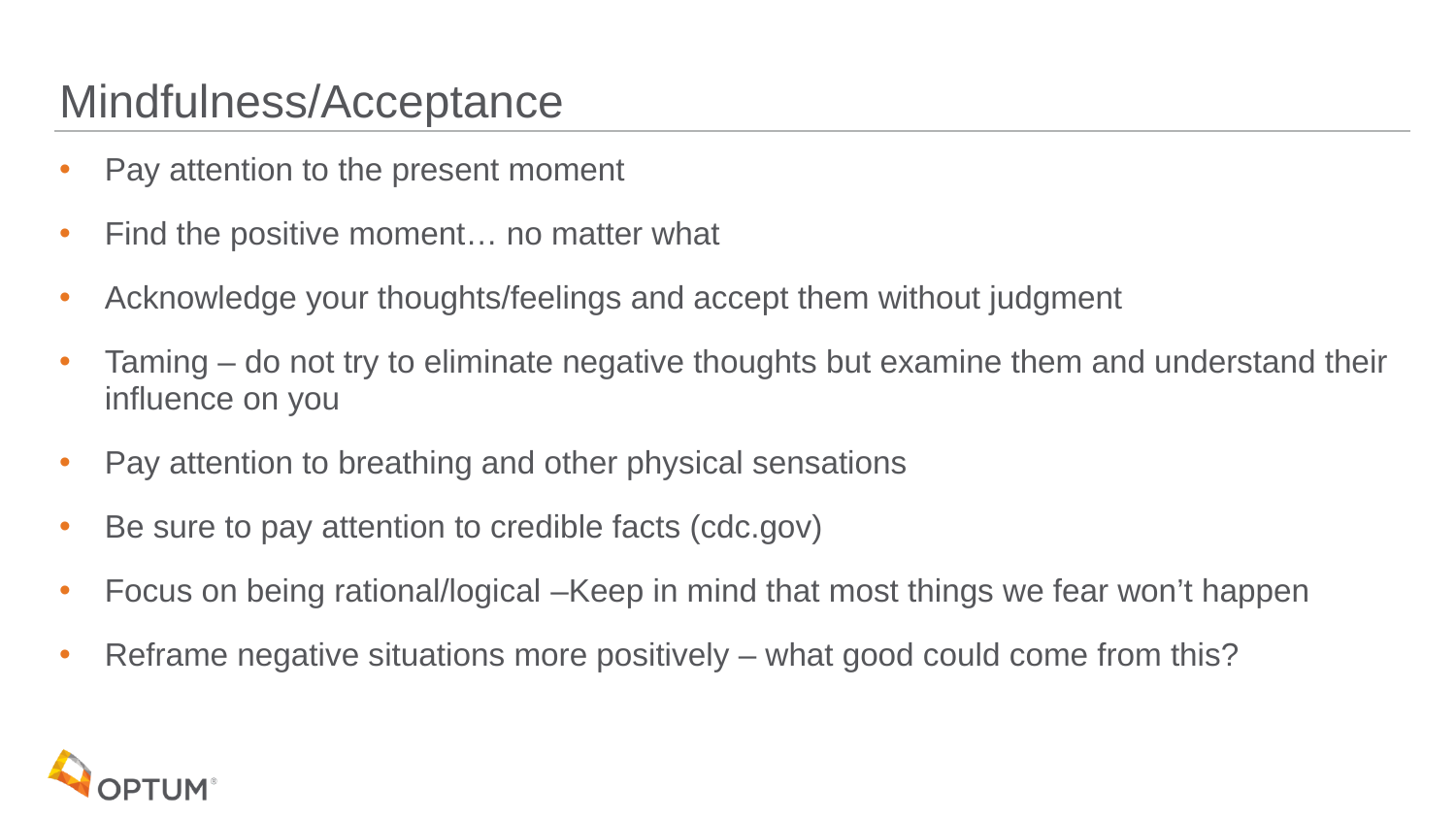

# Mindfulness/Acceptance
Pay attention to the present moment
Find the positive moment… no matter what
Acknowledge your thoughts/feelings and accept them without judgment
Taming – do not try to eliminate negative thoughts but examine them and understand their influence on you
Pay attention to breathing and other physical sensations
Be sure to pay attention to credible facts (cdc.gov)
Focus on being rational/logical –Keep in mind that most things we fear won’t happen
Reframe negative situations more positively – what good could come from this?